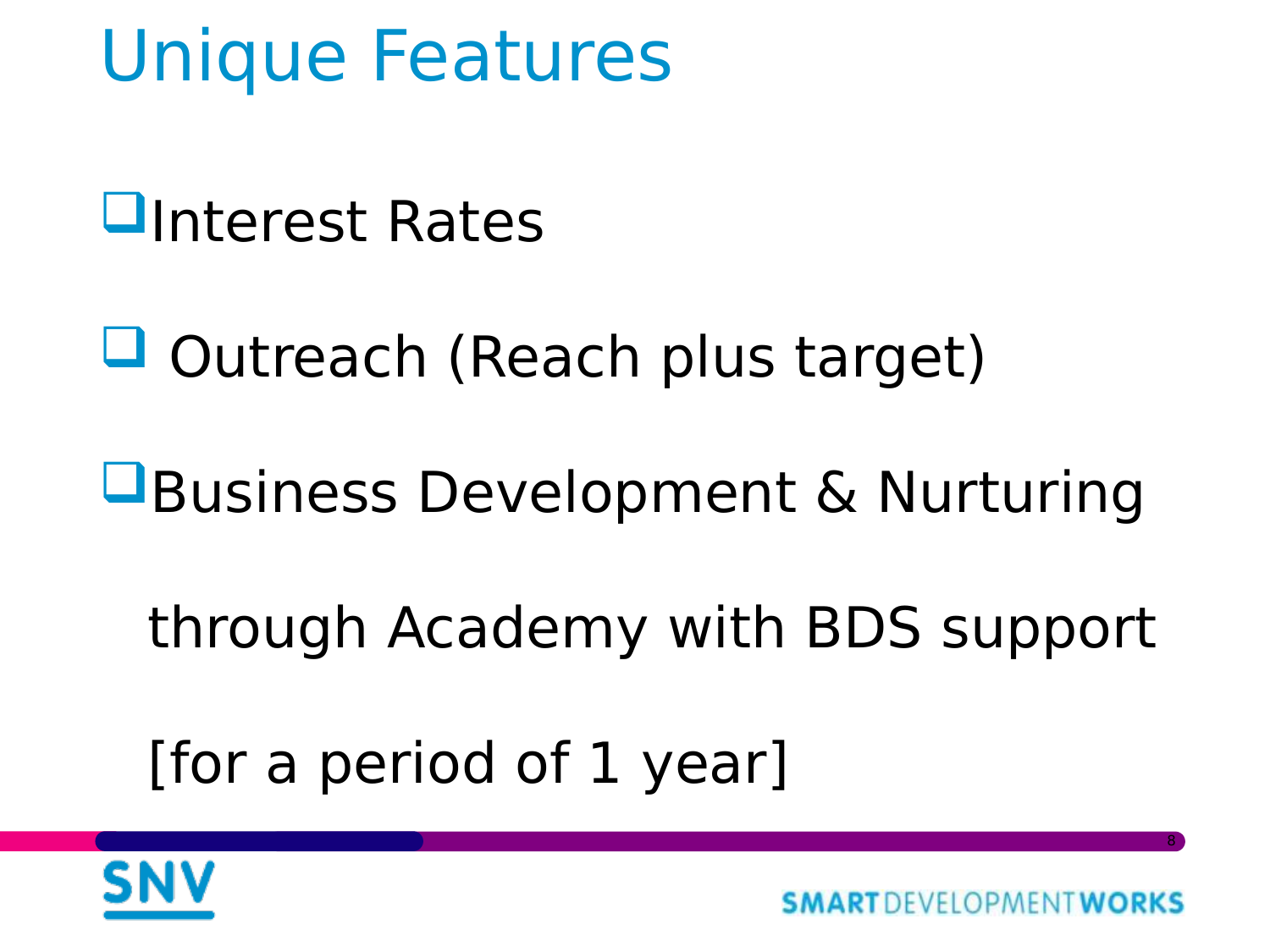

Unique Features
Interest Rates
 Outreach (Reach plus target)
Business Development & Nurturing through Academy with BDS support [for a period of 1 year]

8